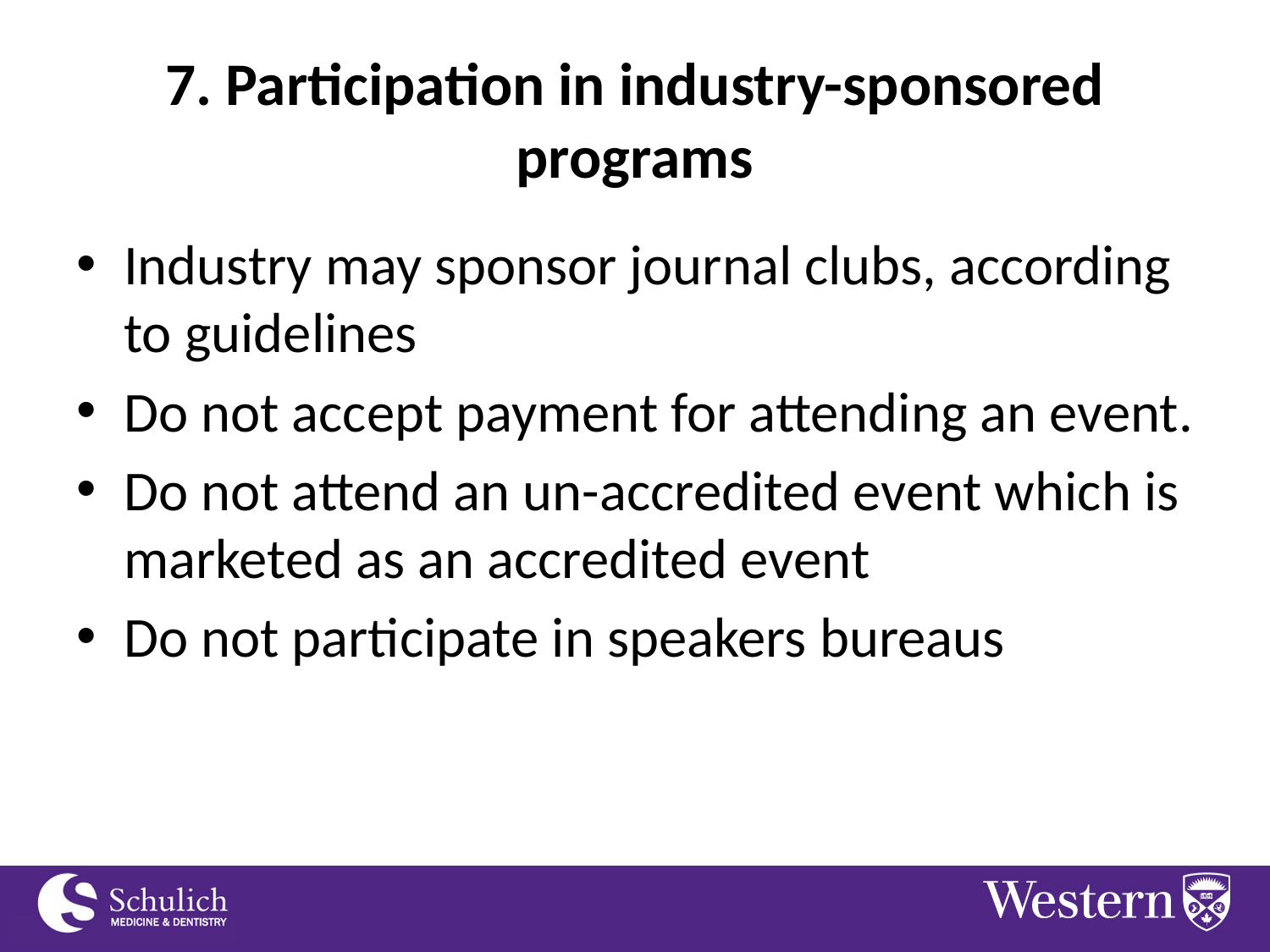

# 7. Participation in industry-sponsored programs
Industry may sponsor journal clubs, according to guidelines
Do not accept payment for attending an event.
Do not attend an un-accredited event which is marketed as an accredited event
Do not participate in speakers bureaus